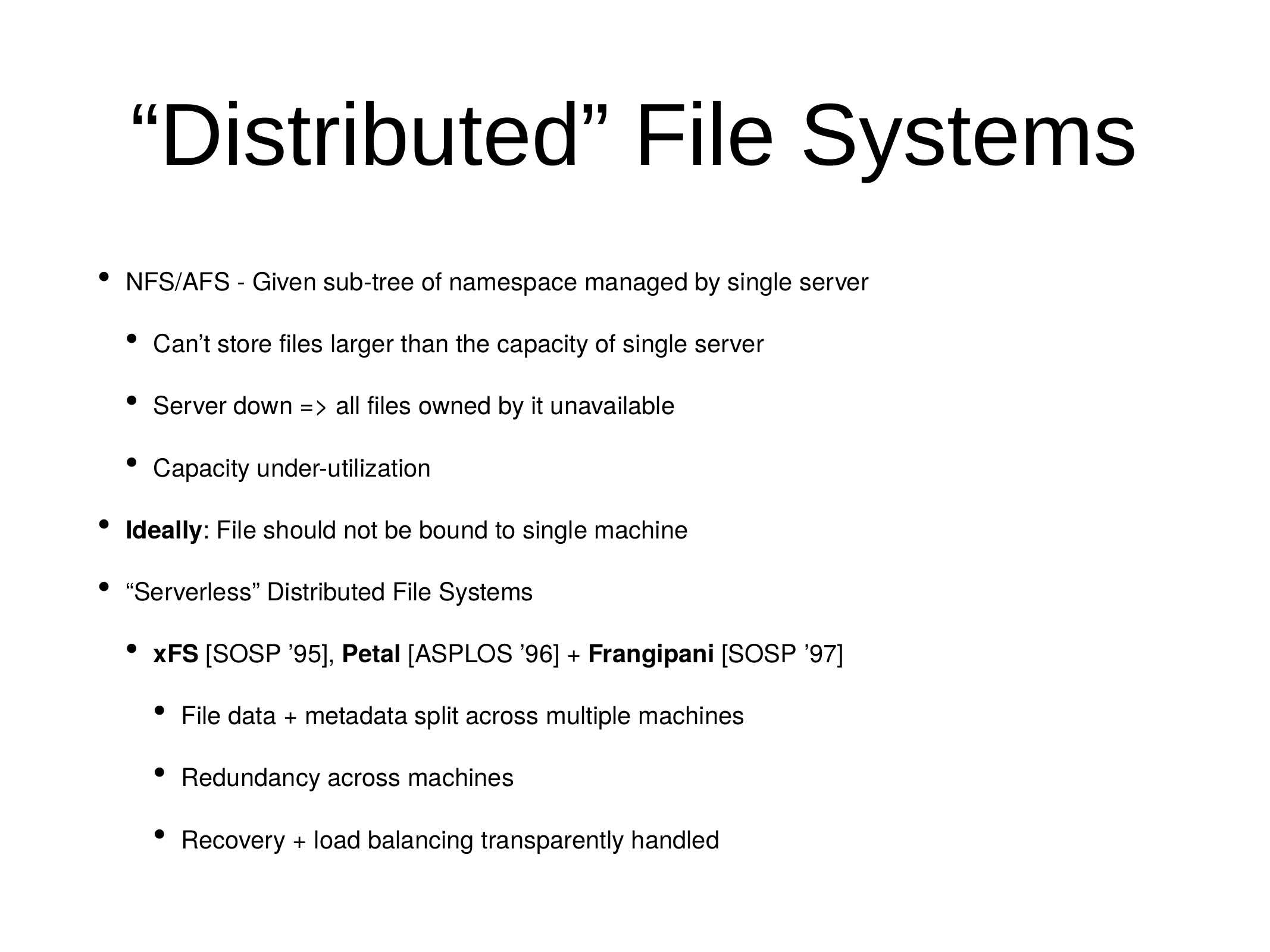

# “Distributed” File Systems
NFS/AFS - Given sub-tree of namespace managed by single server
Can’t store files larger than the capacity of single server
Server down => all files owned by it unavailable
Capacity under-utilization
Ideally: File should not be bound to single machine
“Serverless” Distributed File Systems
xFS [SOSP ’95], Petal [ASPLOS ’96] + Frangipani [SOSP ’97]
File data + metadata split across multiple machines
Redundancy across machines
Recovery + load balancing transparently handled